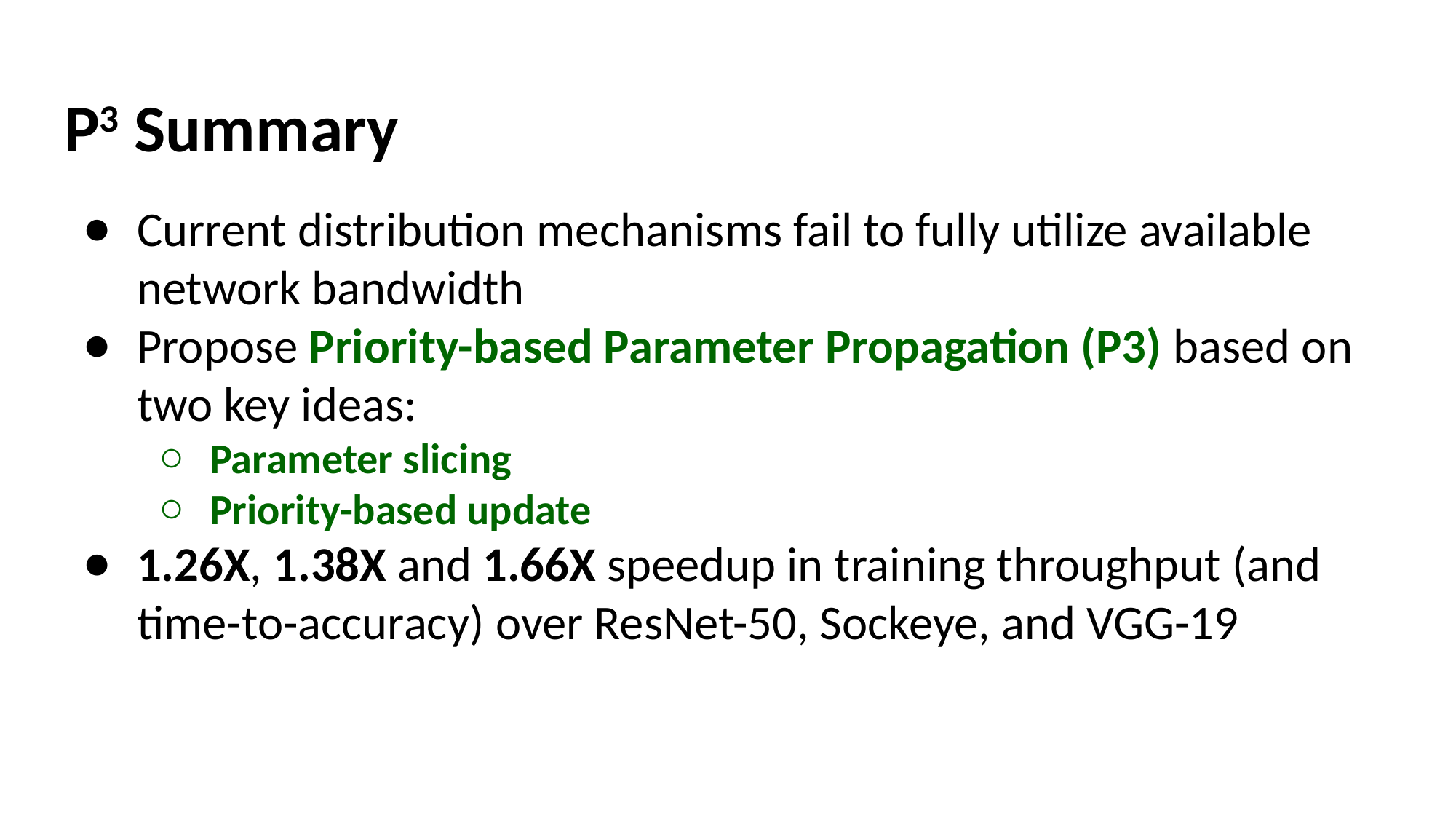

# P3 Summary
Current distribution mechanisms fail to fully utilize available network bandwidth
Propose Priority-based Parameter Propagation (P3) based on two key ideas:
Parameter slicing
Priority-based update
1.26X, 1.38X and 1.66X speedup in training throughput (and time-to-accuracy) over ResNet-50, Sockeye, and VGG-19